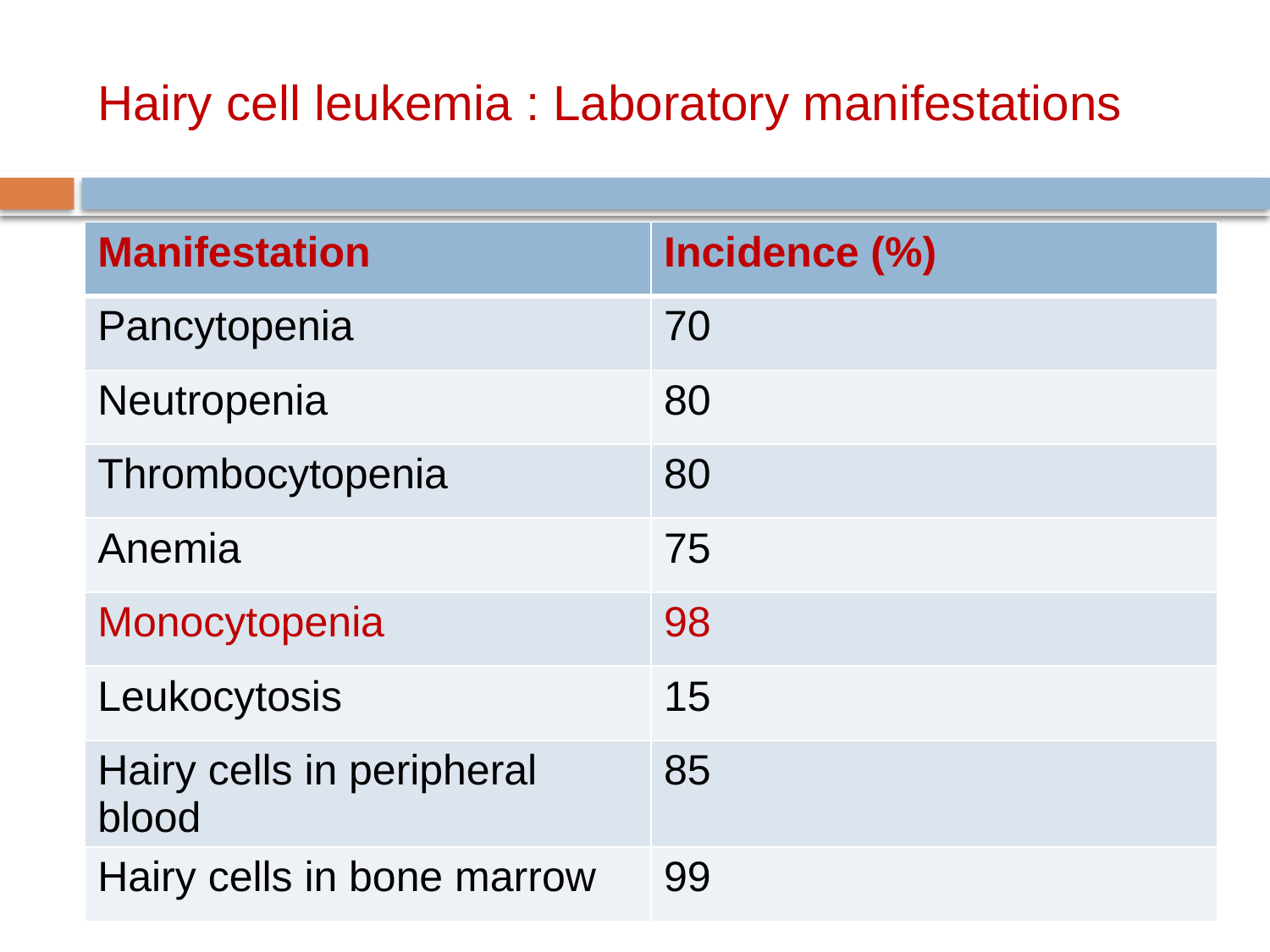

# Hairy cell leukemia : Laboratory manifestations
| Manifestation | Incidence (%) |
| --- | --- |
| Pancytopenia | 70 |
| Neutropenia | 80 |
| Thrombocytopenia | 80 |
| Anemia | 75 |
| Monocytopenia | 98 |
| Leukocytosis | 15 |
| Hairy cells in peripheral blood | 85 |
| Hairy cells in bone marrow | 99 |